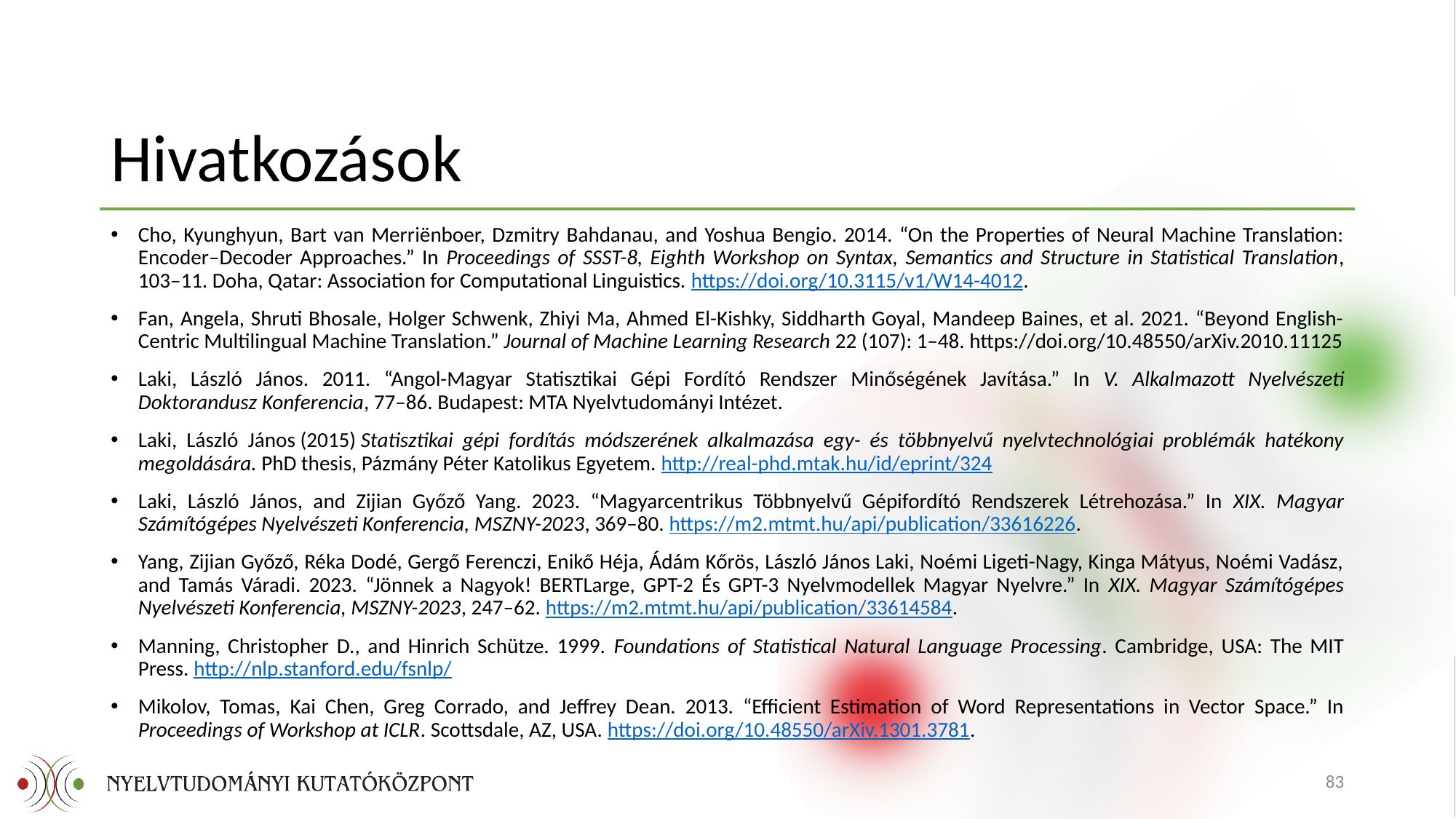

# Hivatkozások
Cho, Kyunghyun, Bart van Merriënboer, Dzmitry Bahdanau, and Yoshua Bengio. 2014. “On the Properties of Neural Machine Translation: Encoder–Decoder Approaches.” In Proceedings of SSST-8, Eighth Workshop on Syntax, Semantics and Structure in Statistical Translation, 103–11. Doha, Qatar: Association for Computational Linguistics. https://doi.org/10.3115/v1/W14-4012.
Fan, Angela, Shruti Bhosale, Holger Schwenk, Zhiyi Ma, Ahmed El-Kishky, Siddharth Goyal, Mandeep Baines, et al. 2021. “Beyond English-Centric Multilingual Machine Translation.” Journal of Machine Learning Research 22 (107): 1–48. https://doi.org/10.48550/arXiv.2010.11125
Laki, László János. 2011. “Angol-Magyar Statisztikai Gépi Fordító Rendszer Minőségének Javítása.” In V. Alkalmazott Nyelvészeti Doktorandusz Konferencia, 77–86. Budapest: MTA Nyelvtudományi Intézet.
Laki, László János (2015) Statisztikai gépi fordítás módszerének alkalmazása egy- és többnyelvű nyelvtechnológiai problémák hatékony megoldására. PhD thesis, Pázmány Péter Katolikus Egyetem. http://real-phd.mtak.hu/id/eprint/324
Laki, László János, and Zijian Győző Yang. 2023. “Magyarcentrikus Többnyelvű Gépifordító Rendszerek Létrehozása.” In XIX. Magyar Számítógépes Nyelvészeti Konferencia, MSZNY-2023, 369–80. https://m2.mtmt.hu/api/publication/33616226.
Yang, Zijian Győző, Réka Dodé, Gergő Ferenczi, Enikő Héja, Ádám Kőrös, László János Laki, Noémi Ligeti-Nagy, Kinga Mátyus, Noémi Vadász, and Tamás Váradi. 2023. “Jönnek a Nagyok! BERTLarge, GPT-2 És GPT-3 Nyelvmodellek Magyar Nyelvre.” In XIX. Magyar Számítógépes Nyelvészeti Konferencia, MSZNY-2023, 247–62. https://m2.mtmt.hu/api/publication/33614584.
Manning, Christopher D., and Hinrich Schütze. 1999. Foundations of Statistical Natural Language Processing. Cambridge, USA: The MIT Press. http://nlp.stanford.edu/fsnlp/
Mikolov, Tomas, Kai Chen, Greg Corrado, and Jeffrey Dean. 2013. “Efficient Estimation of Word Representations in Vector Space.” In Proceedings of Workshop at ICLR. Scottsdale, AZ, USA. https://doi.org/10.48550/arXiv.1301.3781.
83